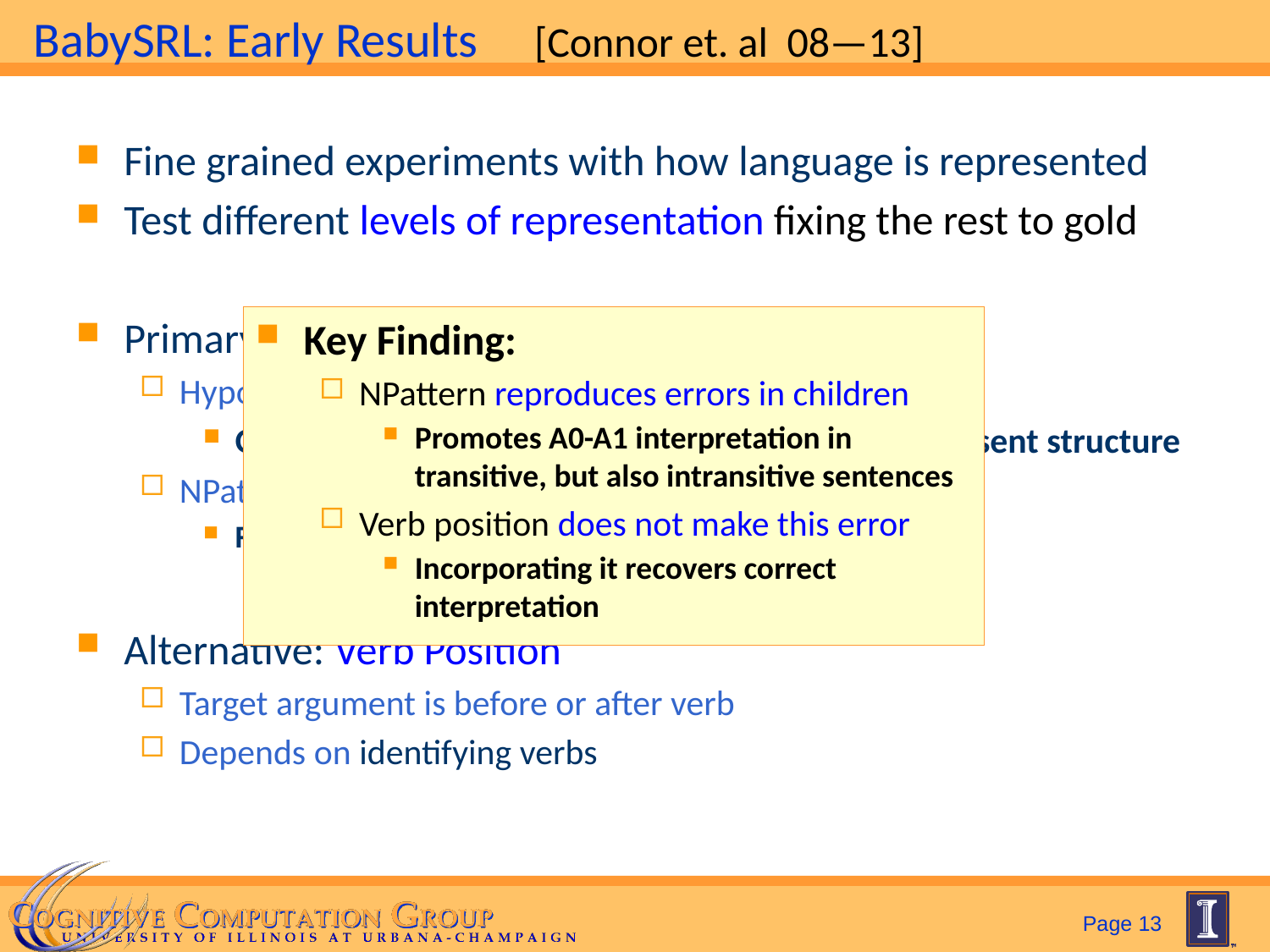

# BabySRL: Early Results     [Connor et. al  08—13]
Fine grained experiments with how language is represented
Test different levels of representation fixing the rest to gold

Primary focus on noun pattern (NPattern) feature
Hypothesis: number and order of nouns are important
Once we know some nouns, can use them to represent structure
NPattern gives count and placement:
First of two, second of three, etc.

Alternative: Verb Position
Target argument is before or after verb
Depends on identifying verbs
Key Finding:
NPattern reproduces errors in children
Promotes A0-A1 interpretation in transitive, but also intransitive sentences
Verb position does not make this error
Incorporating it recovers correct interpretation
Page 13